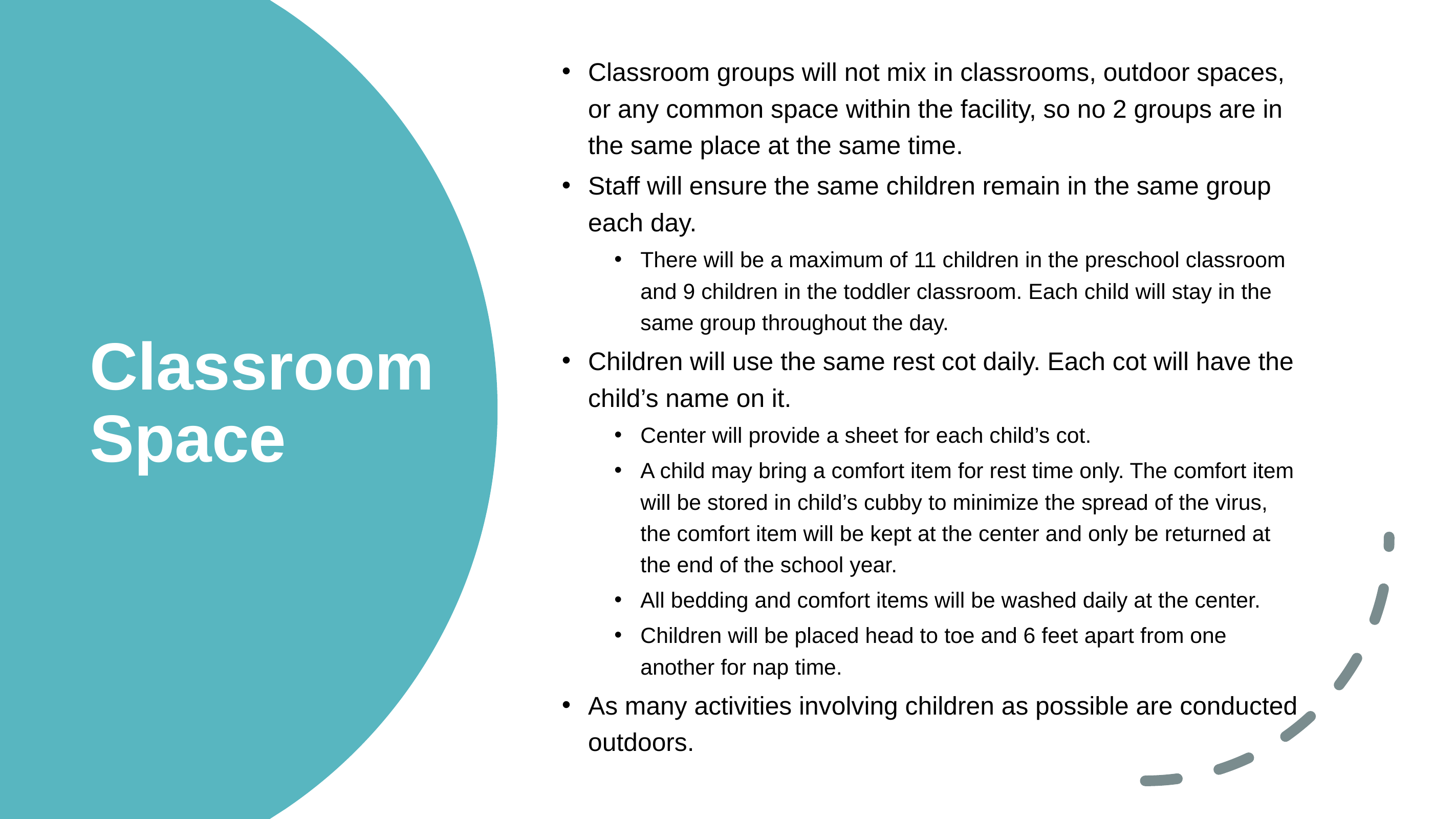

Classroom groups will not mix in classrooms, outdoor spaces, or any common space within the facility, so no 2 groups are in the same place at the same time.
Staff will ensure the same children remain in the same group each day.
There will be a maximum of 11 children in the preschool classroom and 9 children in the toddler classroom. Each child will stay in the same group throughout the day.
Children will use the same rest cot daily. Each cot will have the child’s name on it.
Center will provide a sheet for each child’s cot.
A child may bring a comfort item for rest time only. The comfort item will be stored in child’s cubby to minimize the spread of the virus, the comfort item will be kept at the center and only be returned at the end of the school year.
All bedding and comfort items will be washed daily at the center.
Children will be placed head to toe and 6 feet apart from one another for nap time.
As many activities involving children as possible are conducted outdoors.
# Classroom Space